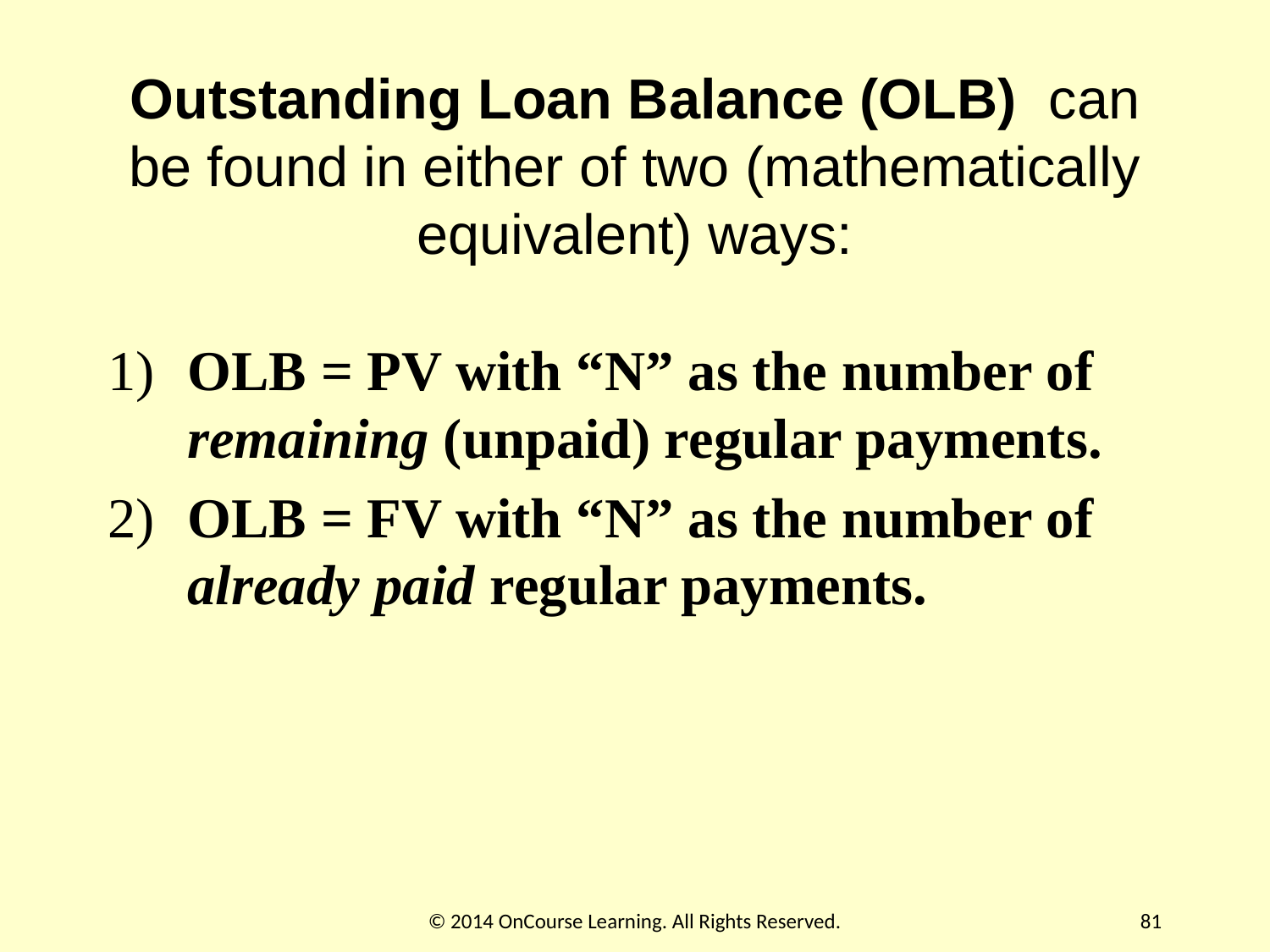

# Outstanding Loan Balance (OLB)  can be found in either of two (mathematically equivalent) ways:
1)	OLB = PV with “N” as the number of remaining (unpaid) regular payments.
2)	OLB = FV with “N” as the number of already paid regular payments.
© 2014 OnCourse Learning. All Rights Reserved.
81